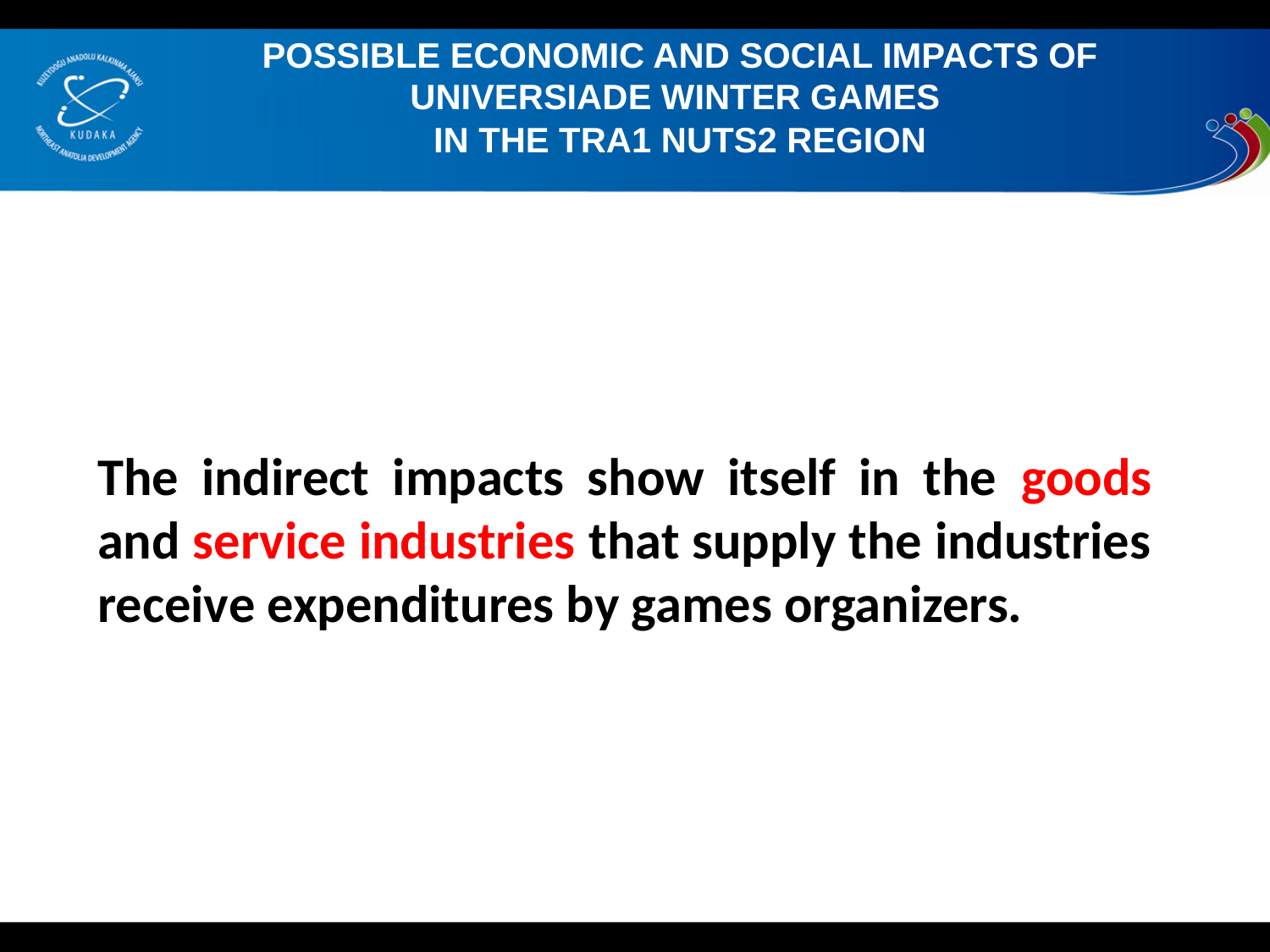

POSSIBLE ECONOMIC AND SOCIAL IMPACTS OF UNIVERSIADE WINTER GAMES
IN THE TRA1 NUTS2 REGION
# The indirect impacts show itself in the goods and service industries that supply the industries receive expenditures by games organizers.